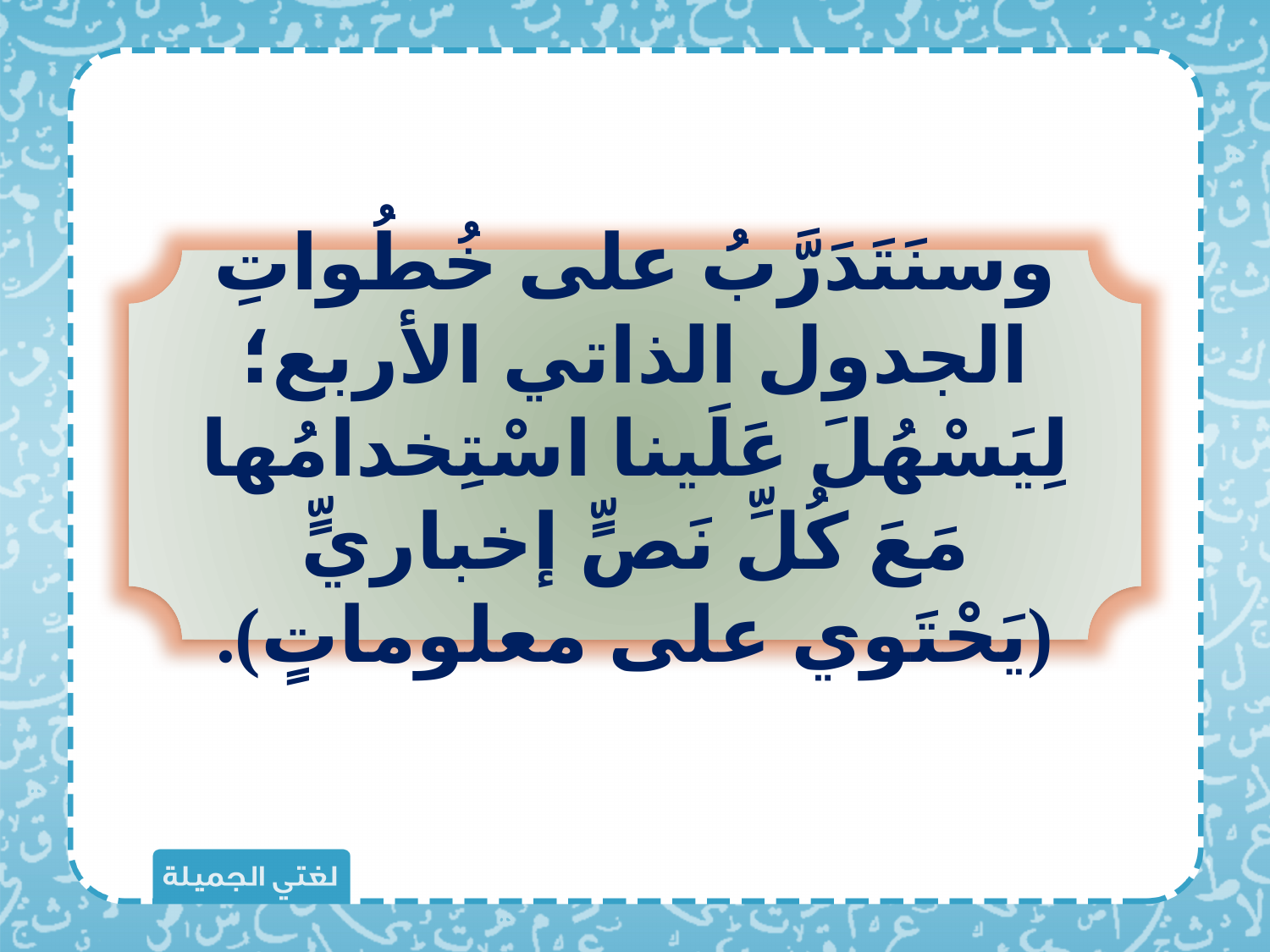

وسنَتَدَرَّبُ على خُطُواتِ الجدول الذاتي الأربع؛ لِيَسْهُلَ عَلَينا اسْتِخدامُها مَعَ كُلِّ نَصٍّ إخباريٍّ (يَحْتَوي على معلوماتٍ).